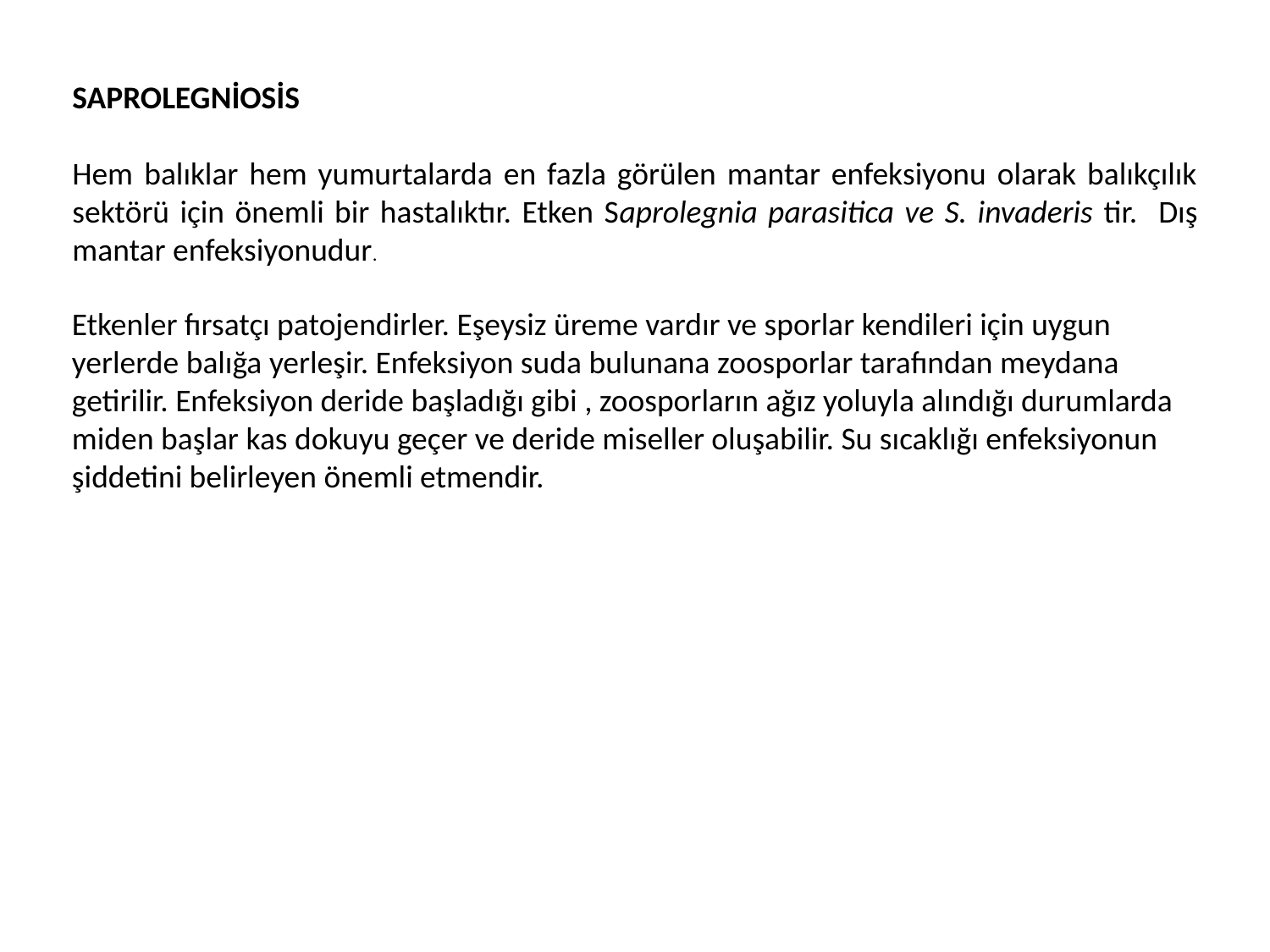

SAPROLEGNİOSİS

Hem balıklar hem yumurtalarda en fazla görülen mantar enfeksiyonu olarak balıkçılık sektörü için önemli bir hastalıktır. Etken Saprolegnia parasitica ve S. invaderis tir.  Dış mantar enfeksiyonudur.
Etkenler fırsatçı patojendirler. Eşeysiz üreme vardır ve sporlar kendileri için uygun yerlerde balığa yerleşir. Enfeksiyon suda bulunana zoosporlar tarafından meydana getirilir. Enfeksiyon deride başladığı gibi , zoosporların ağız yoluyla alındığı durumlarda miden başlar kas dokuyu geçer ve deride miseller oluşabilir. Su sıcaklığı enfeksiyonun şiddetini belirleyen önemli etmendir.